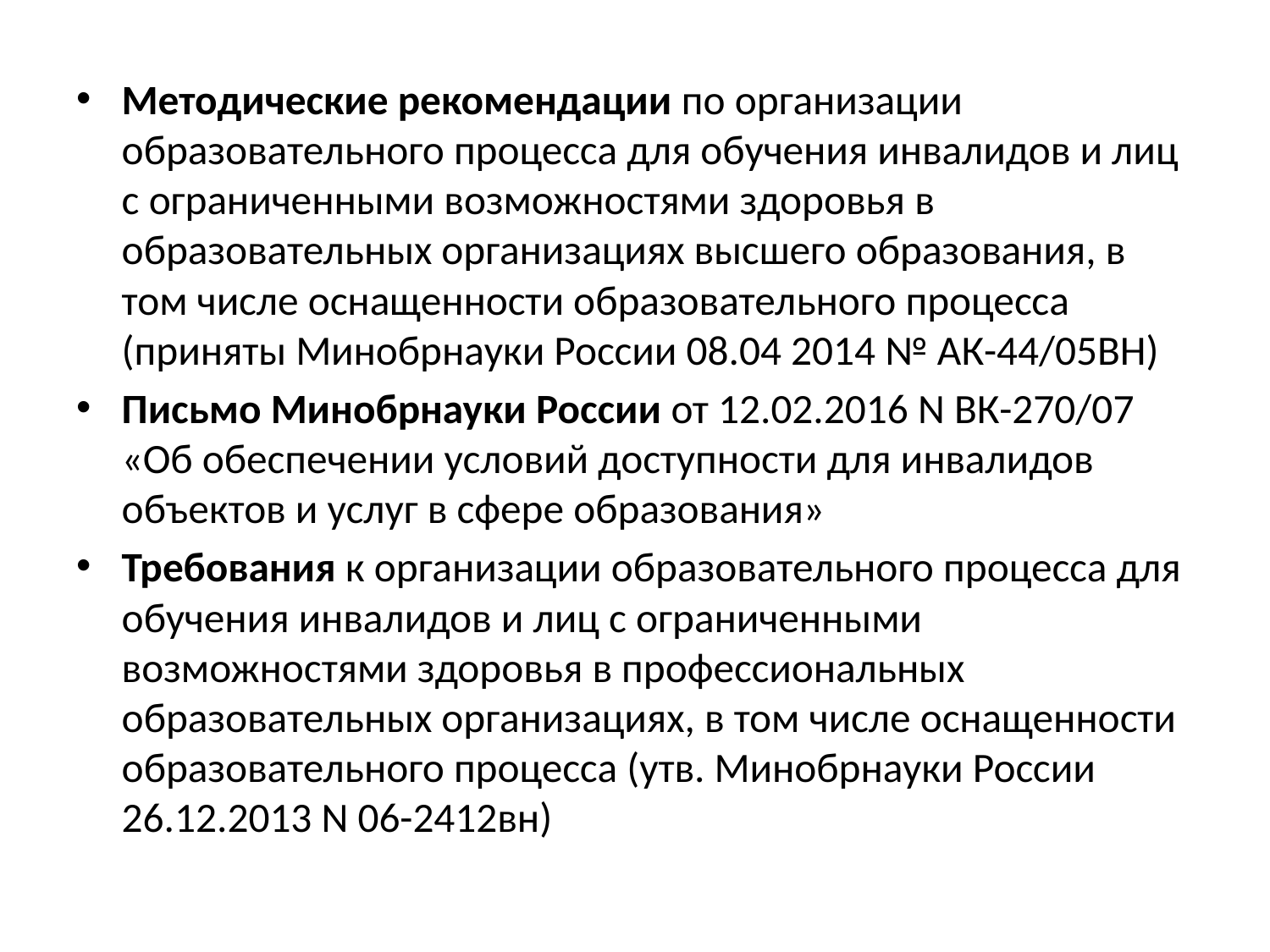

Методические рекомендации по организации образовательного процесса для обучения инвалидов и лиц с ограниченными возможностями здоровья в образовательных организациях высшего образования, в том числе оснащенности образовательного процесса (приняты Минобрнауки России 08.04 2014 № АК-44/05ВН)
Письмо Минобрнауки России от 12.02.2016 N ВК-270/07 «Об обеспечении условий доступности для инвалидов объектов и услуг в сфере образования»
Требования к организации образовательного процесса для обучения инвалидов и лиц с ограниченными возможностями здоровья в профессиональных образовательных организациях, в том числе оснащенности образовательного процесса (утв. Минобрнауки России 26.12.2013 N 06-2412вн)